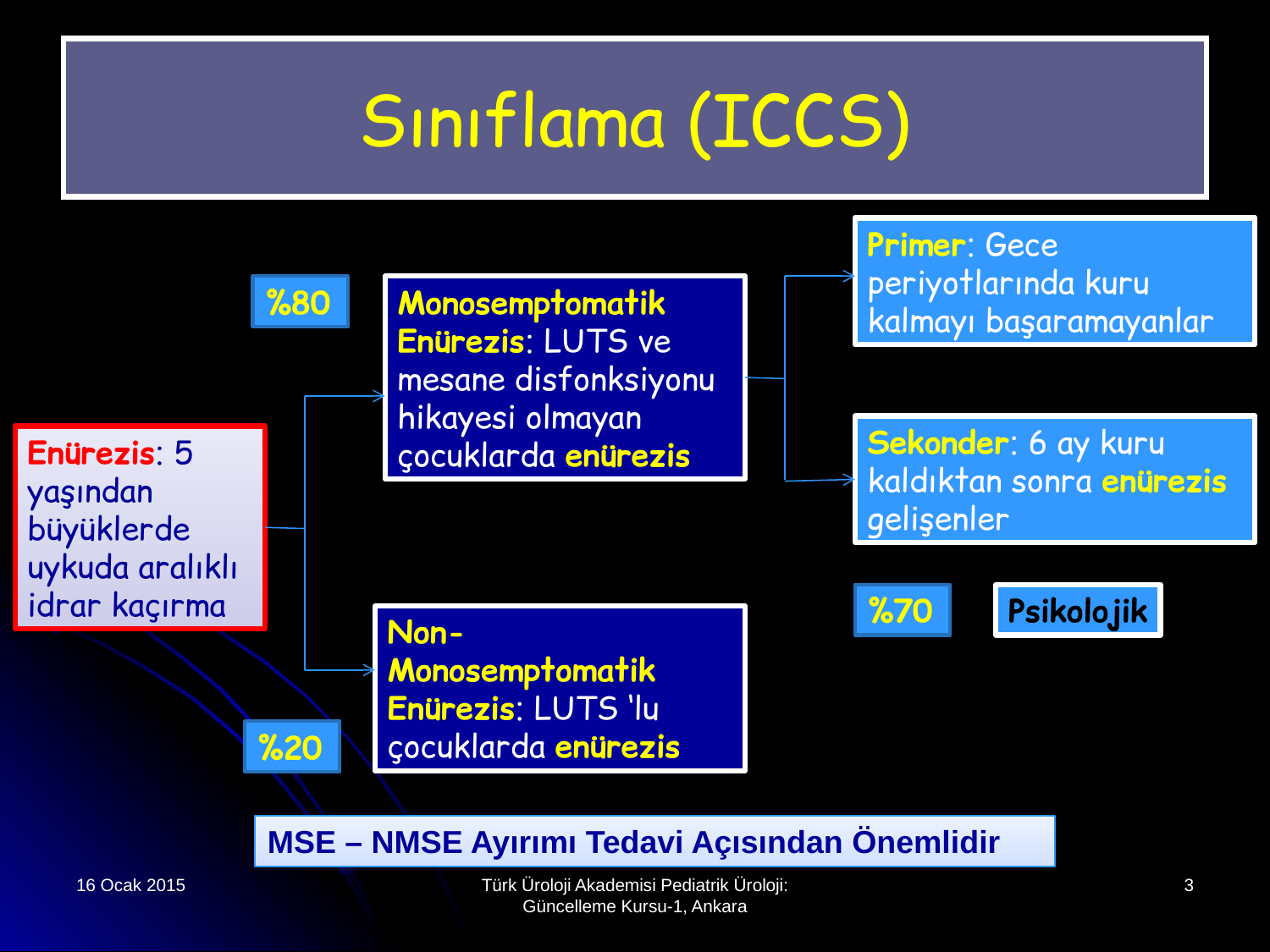

# Sınıflama (ICCS)
Primer: Gece periyotlarında kuru kalmayı başaramayanlar
%80
Monosemptomatik Enürezis: LUTS ve mesane disfonksiyonu hikayesi olmayan çocuklarda enürezis
Sekonder: 6 ay kuru kaldıktan sonra enürezis gelişenler
Enürezis: 5 yaşından büyüklerde uykuda aralıklı idrar kaçırma
%70
Psikolojik
Non-Monosemptomatik Enürezis: LUTS ‘lu çocuklarda enürezis
%20
MSE – NMSE Ayırımı Tedavi Açısından Önemlidir
16 Ocak 2015
Türk Üroloji Akademisi Pediatrik Üroloji: Güncelleme Kursu-1, Ankara
3